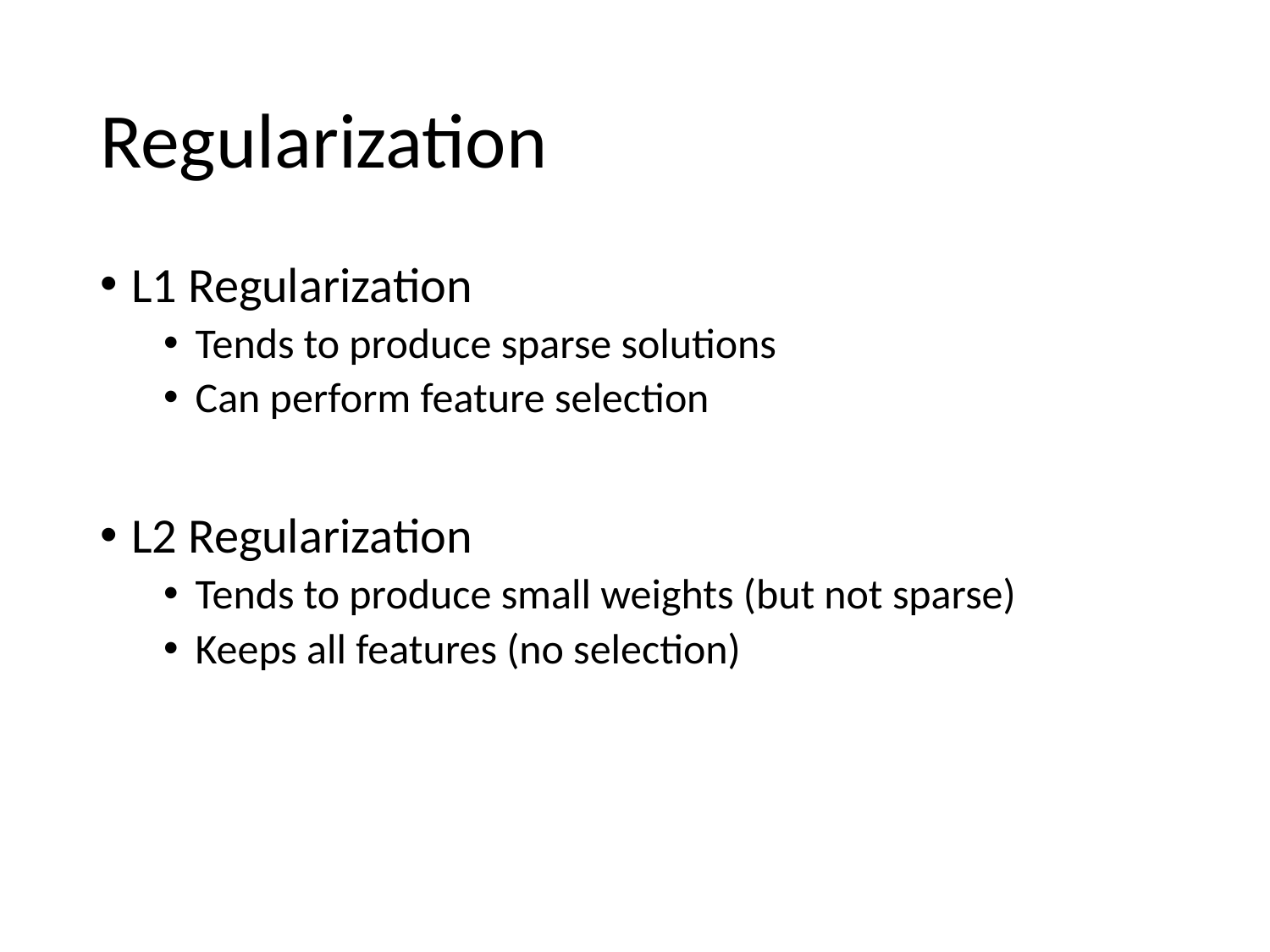

# Regularization
L1 Regularization
Tends to produce sparse solutions
Can perform feature selection

L2 Regularization
Tends to produce small weights (but not sparse)
Keeps all features (no selection)